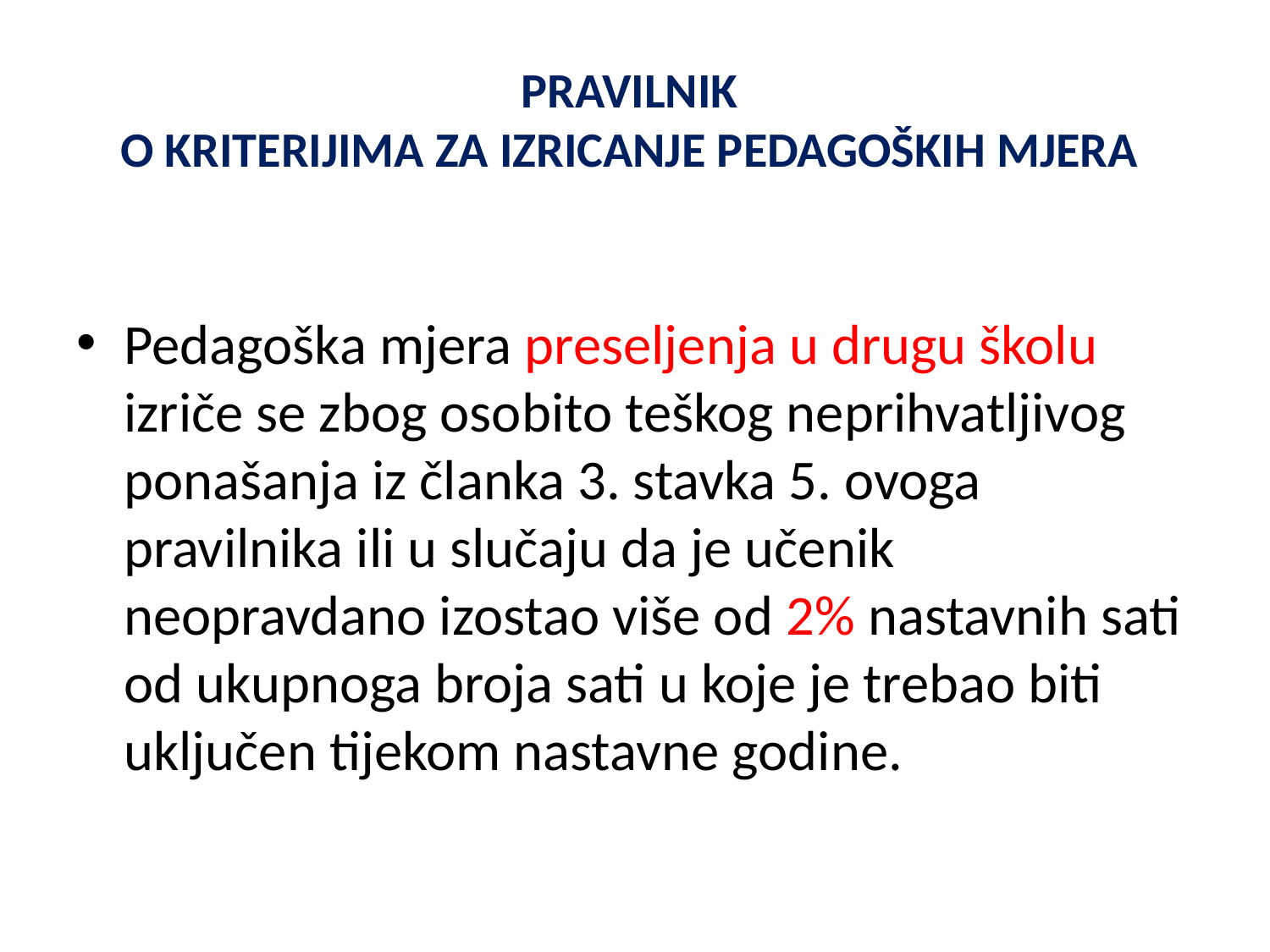

# PRAVILNIK O KRITERIJIMA ZA IZRICANJE PEDAGOŠKIH MJERA

Pedagoška mjera preseljenja u drugu školu  izriče se zbog osobito teškog neprihvatljivog ponašanja iz članka 3. stavka 5. ovoga pravilnika ili u slučaju da je učenik neopravdano izostao više od 2% nastavnih sati od ukupnoga broja sati u koje je trebao biti uključen tijekom nastavne godine.